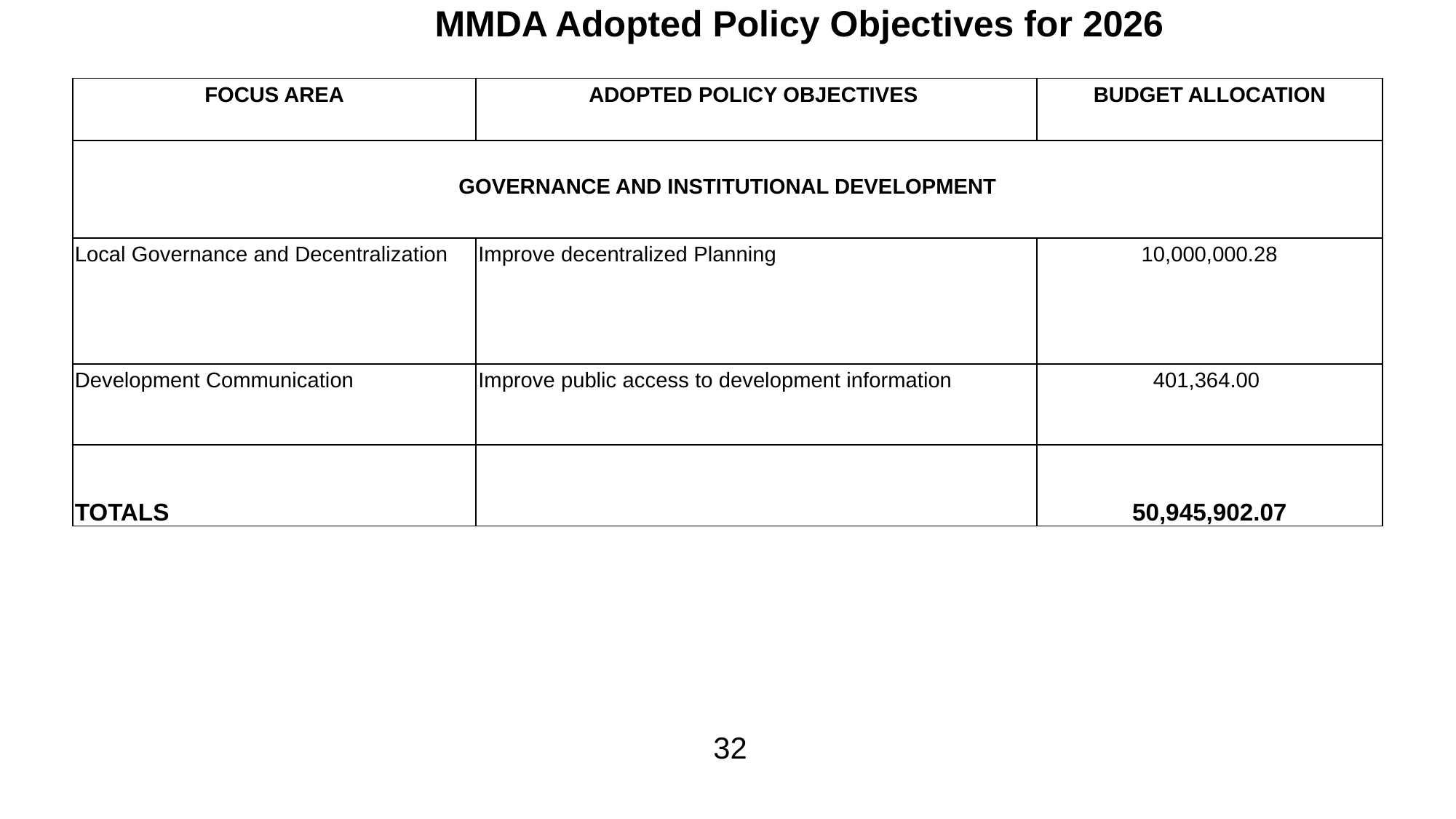

|  |
| --- |
| MMDA Adopted Policy Objectives for 2026 |
|  |
|  |
|  |

| FOCUS AREA | ADOPTED POLICY OBJECTIVES | BUDGET ALLOCATION |
| --- | --- | --- |
| GOVERNANCE AND INSTITUTIONAL DEVELOPMENT |  |  |
| Local Governance and Decentralization | Improve decentralized Planning | 10,000,000.28 |
| Development Communication | Improve public access to development information | 401,364.00 |
| TOTALS |  | 50,945,902.07 |

32